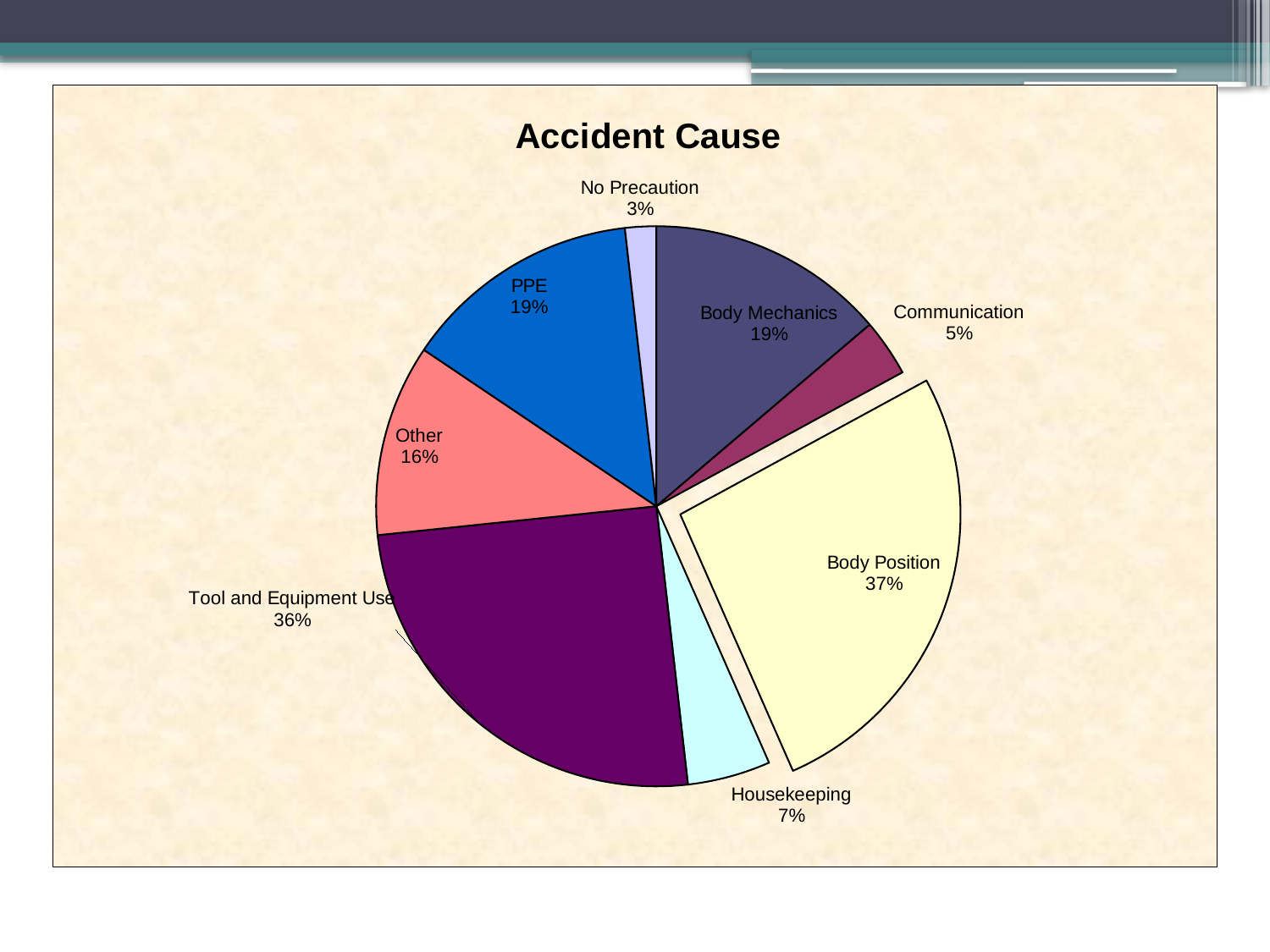

### Chart: Accident Cause

| Category |  |
|---|---|
| Body Mechanics | 0.19491525423728842 |
| Communication | 0.0466101694915254 |
| Body Position | 0.3728813559322044 |
| Housekeeping | 0.06779661016949173 |
| Tool and Equipment Use | 0.3559322033898315 |
| Other | 0.1567796610169492 |
| PPE | 0.19491525423728842 |
| No Precaution | 0.025423728813559372 |